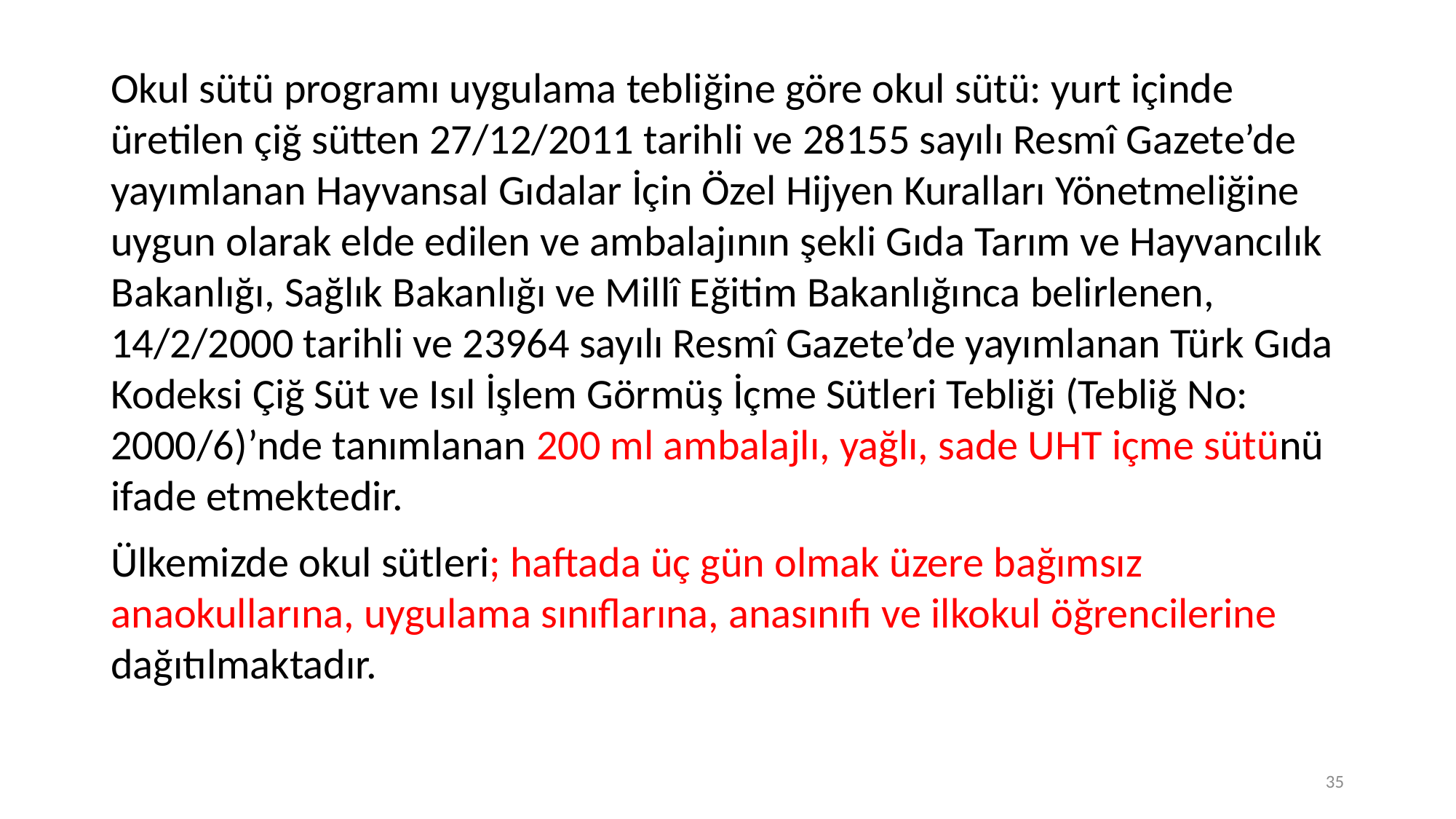

Okul sütü programı uygulama tebliğine göre okul sütü: yurt içinde üretilen çiğ sütten 27/12/2011 tarihli ve 28155 sayılı Resmî Gazete’de yayımlanan Hayvansal Gıdalar İçin Özel Hijyen Kuralları Yönetmeliğine uygun olarak elde edilen ve ambalajının şekli Gıda Tarım ve Hayvancılık Bakanlığı, Sağlık Bakanlığı ve Millî Eğitim Bakanlığınca belirlenen, 14/2/2000 tarihli ve 23964 sayılı Resmî Gazete’de yayımlanan Türk Gıda Kodeksi Çiğ Süt ve Isıl İşlem Görmüş İçme Sütleri Tebliği (Tebliğ No: 2000/6)’nde tanımlanan 200 ml ambalajlı, yağlı, sade UHT içme sütünü ifade etmektedir.
Ülkemizde okul sütleri; haftada üç gün olmak üzere bağımsız anaokullarına, uygulama sınıflarına, anasınıfı ve ilkokul öğrencilerine dağıtılmaktadır.
35